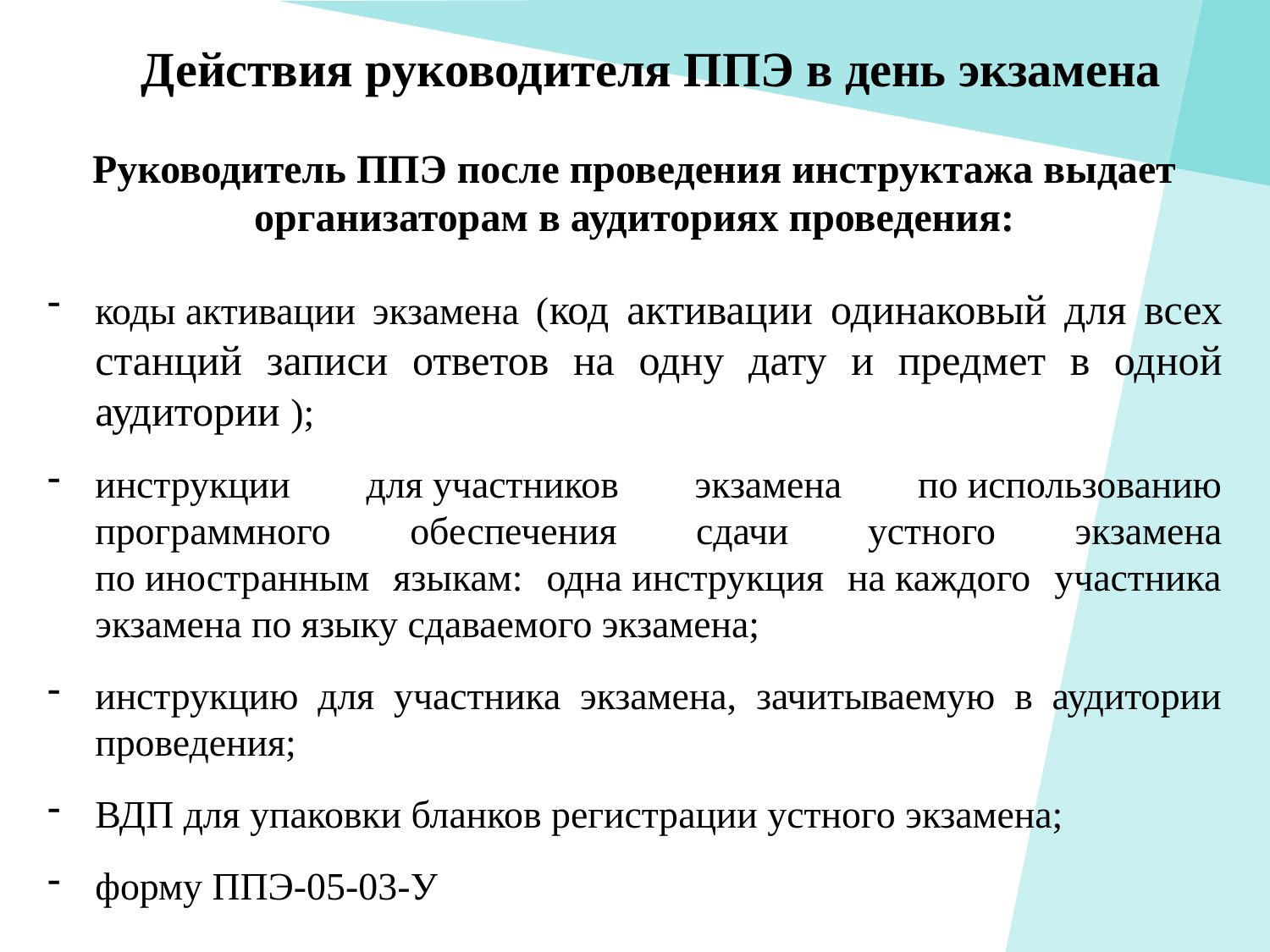

# Действия руководителя ППЭ в день экзамена
Руководитель ППЭ после проведения инструктажа выдает организаторам в аудиториях проведения:

коды активации экзамена (код активации одинаковый для всех станций записи ответов на одну дату и предмет в одной аудитории );

инструкции для участников экзамена по использованию программного обеспечения сдачи устного экзамена по иностранным языкам: одна инструкция на каждого участника экзамена по языку сдаваемого экзамена;

инструкцию для участника экзамена, зачитываемую в аудитории проведения;

ВДП для упаковки бланков регистрации устного экзамена;

форму ППЭ-05-03-У